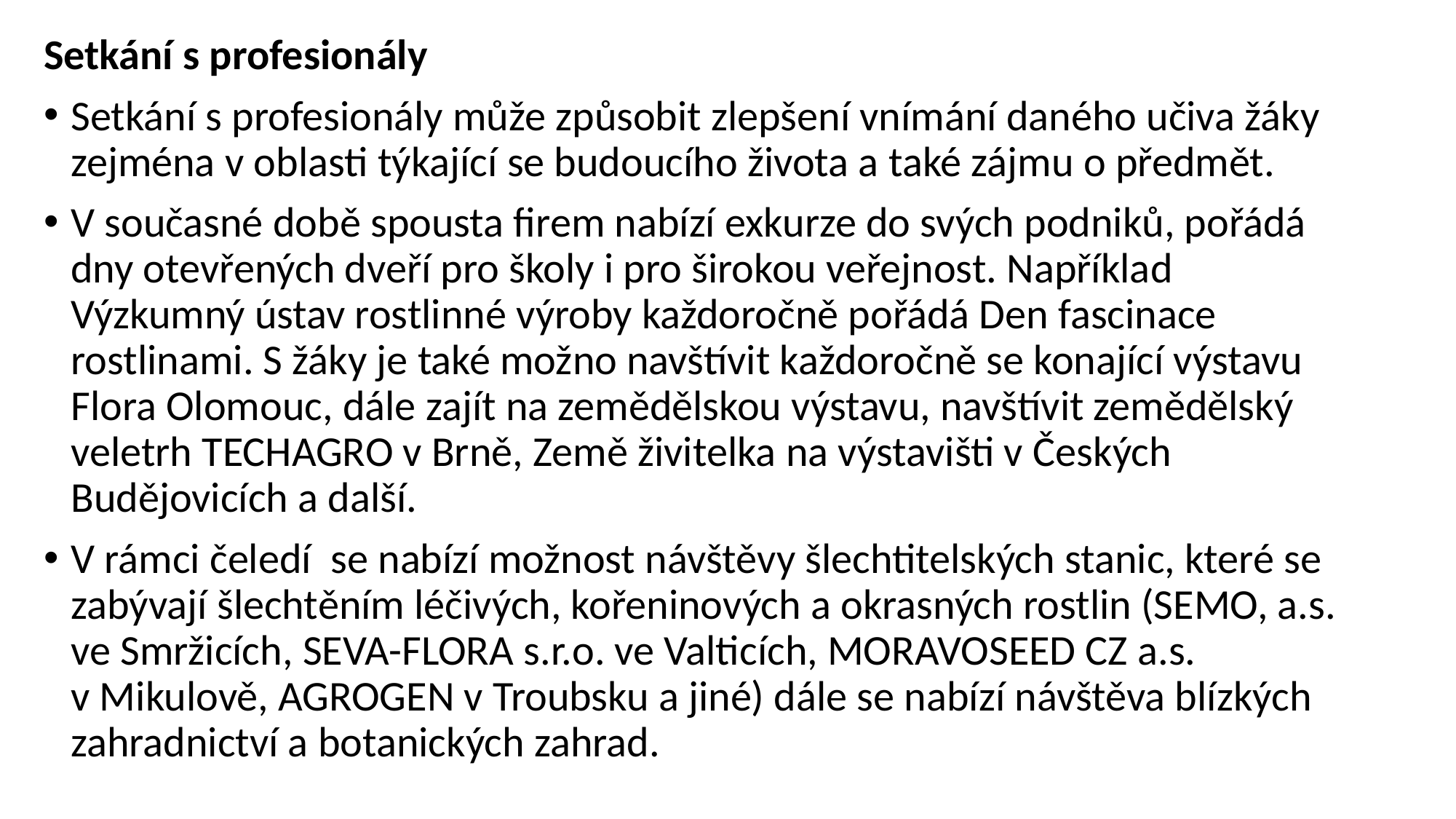

Setkání s profesionály
Setkání s profesionály může způsobit zlepšení vnímání daného učiva žáky zejména v oblasti týkající se budoucího života a také zájmu o předmět.
V současné době spousta firem nabízí exkurze do svých podniků, pořádá dny otevřených dveří pro školy i pro širokou veřejnost. Například Výzkumný ústav rostlinné výroby každoročně pořádá Den fascinace rostlinami. S žáky je také možno navštívit každoročně se konající výstavu Flora Olomouc, dále zajít na zemědělskou výstavu, navštívit zemědělský veletrh TECHAGRO v Brně, Země živitelka na výstavišti v Českých Budějovicích a další.
V rámci čeledí  se nabízí možnost návštěvy šlechtitelských stanic, které se zabývají šlechtěním léčivých, kořeninových a okrasných rostlin (SEMO, a.s. ve Smržicích, SEVA-FLORA s.r.o. ve Valticích, MORAVOSEED CZ a.s. v Mikulově, AGROGEN v Troubsku a jiné) dále se nabízí návštěva blízkých zahradnictví a botanických zahrad.